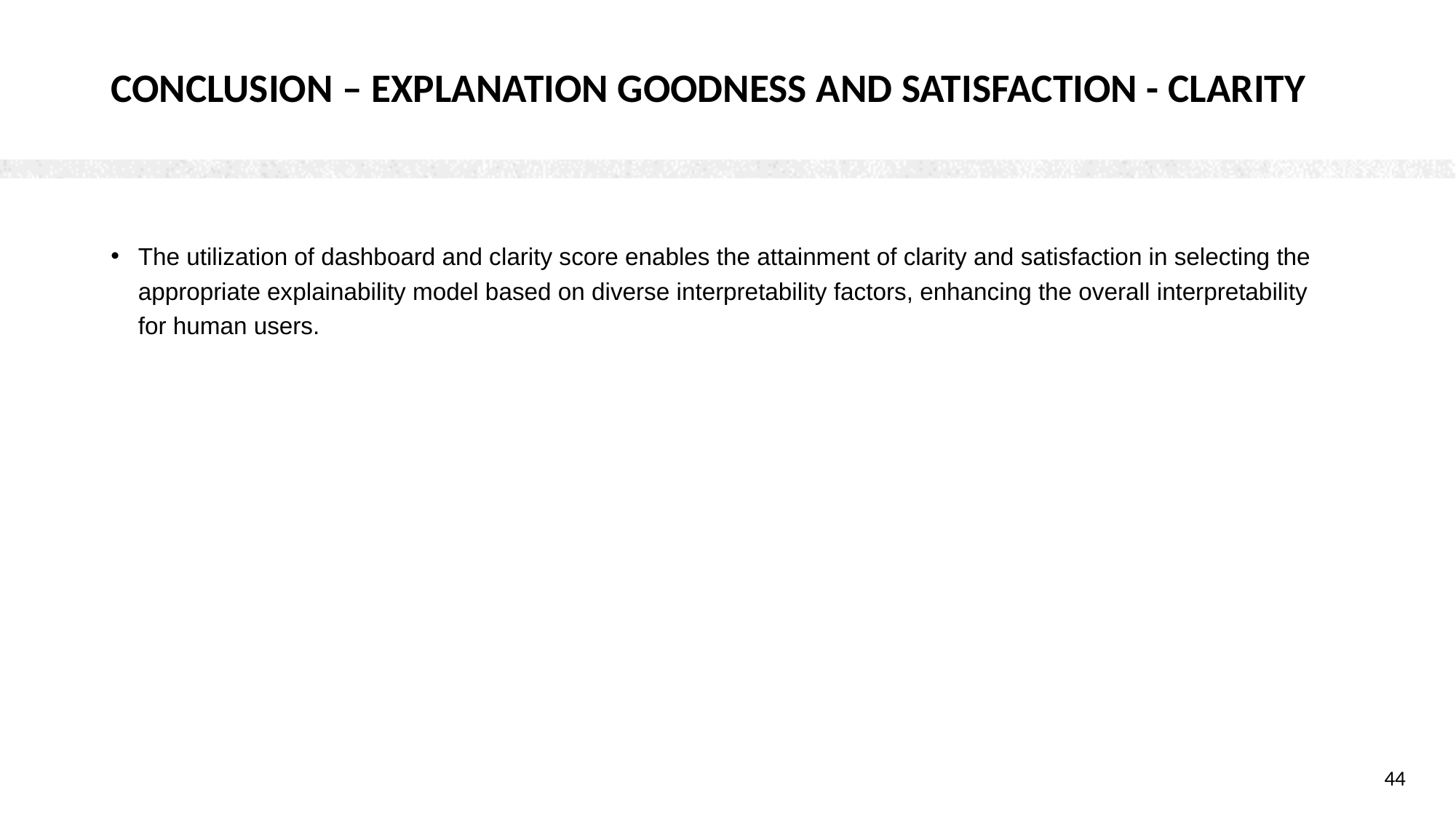

# Conclusion – Explanation Goodness and satisfaction - clarity
The utilization of dashboard and clarity score enables the attainment of clarity and satisfaction in selecting the appropriate explainability model based on diverse interpretability factors, enhancing the overall interpretability for human users.

44